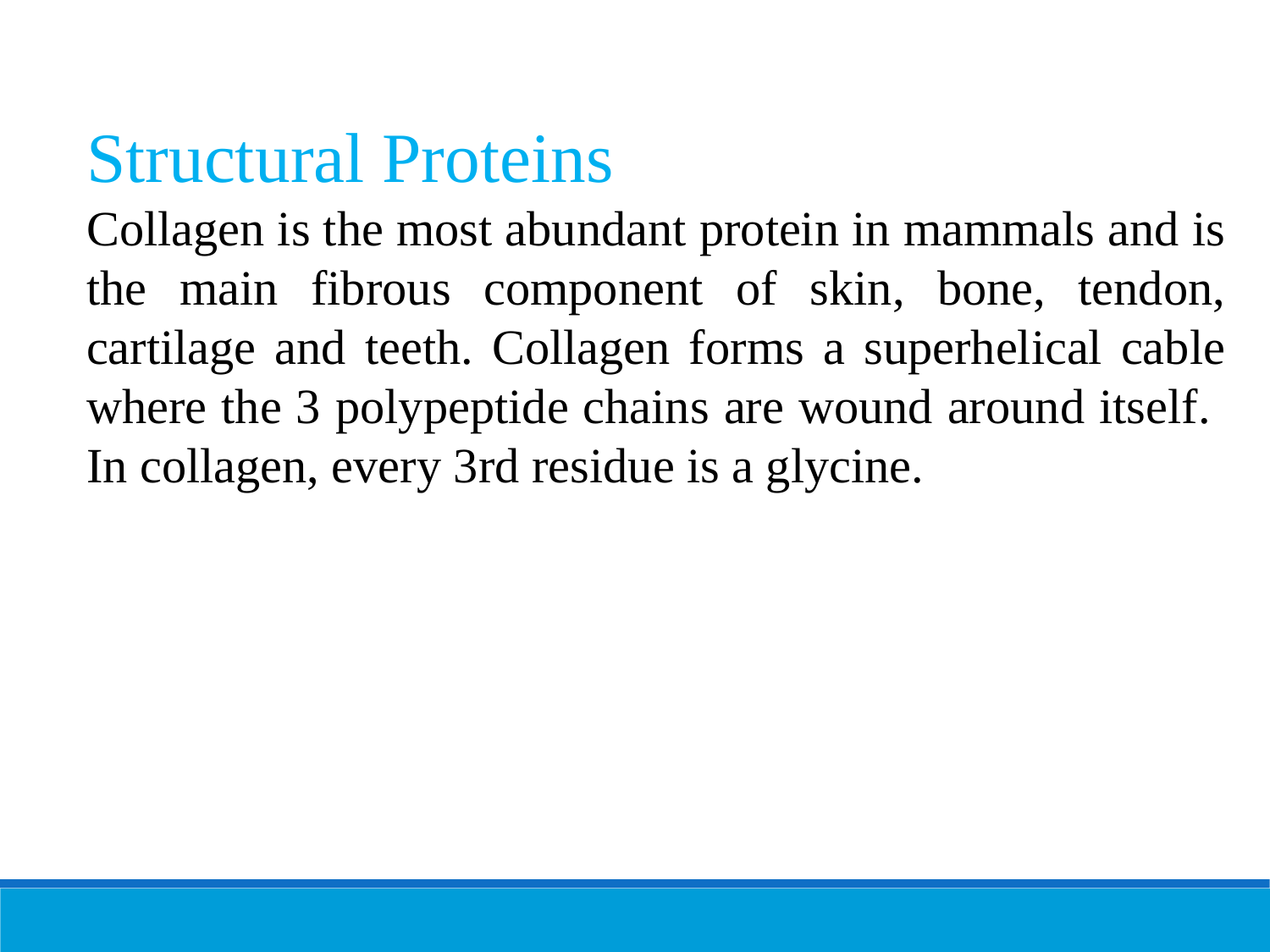

Structural Proteins
Collagen is the most abundant protein in mammals and is the main fibrous component of skin, bone, tendon, cartilage and teeth. Collagen forms a superhelical cable where the 3 polypeptide chains are wound around itself.  In collagen, every 3rd residue is a glycine.